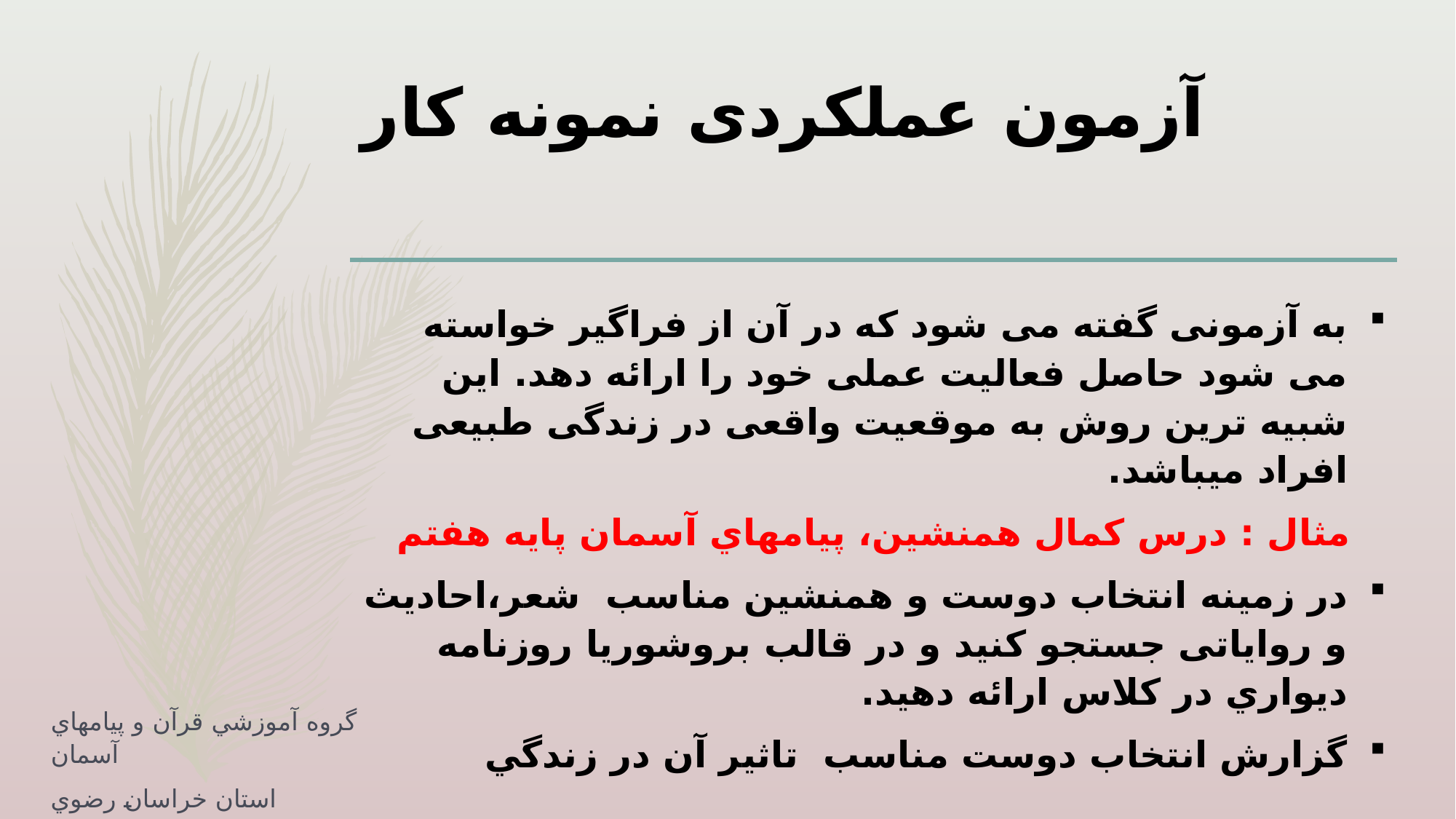

# آزمون عملکردی نمونه کار
به آزمونی گفته می شود که در آن از فراگیر خواسته می شود حاصل فعالیت عملی خود را ارائه دهد. این شبیه ترین روش به موقعیت واقعی در زندگی طبیعی افراد می‏باشد.
مثال : درس كمال همنشين، پيامهاي آسمان پايه هفتم
در زمینه انتخاب دوست و هم‏نشین مناسب  شعر،احادیث و روایاتی جستجو کنید و در قالب بروشوريا روزنامه ديواري در كلاس ارائه دهيد.
گزارش انتخاب دوست مناسب  تاثير آن در زندگي

گروه آموزشي قرآن و پيامهاي آسمان
استان خراسان رضوي